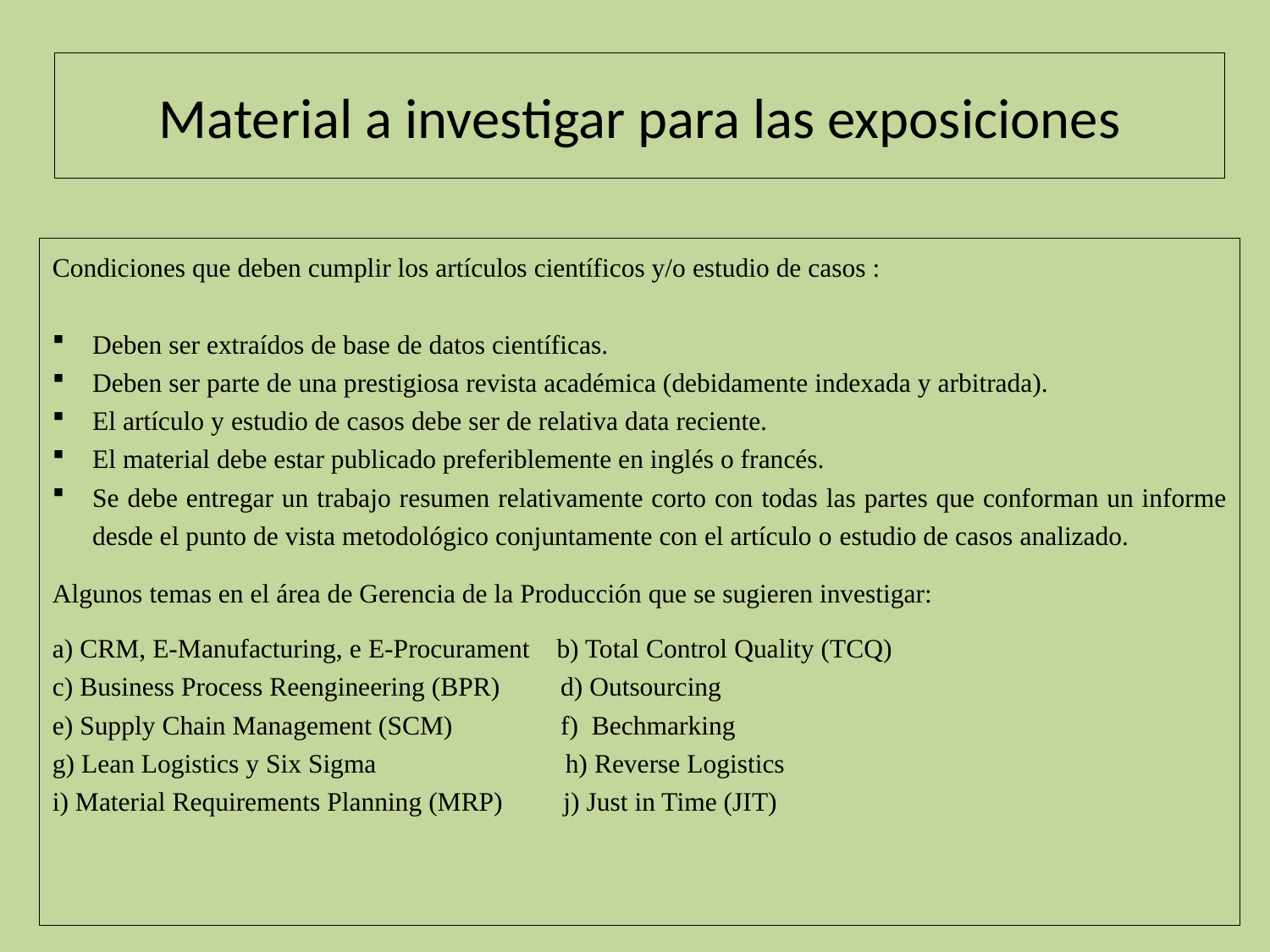

# Material a investigar para las exposiciones
Condiciones que deben cumplir los artículos científicos y/o estudio de casos :

Deben ser extraídos de base de datos científicas.
Deben ser parte de una prestigiosa revista académica (debidamente indexada y arbitrada).
El artículo y estudio de casos debe ser de relativa data reciente.
El material debe estar publicado preferiblemente en inglés o francés.
Se debe entregar un trabajo resumen relativamente corto con todas las partes que conforman un informe desde el punto de vista metodológico conjuntamente con el artículo o estudio de casos analizado.

Algunos temas en el área de Gerencia de la Producción que se sugieren investigar:

a) CRM, E-Manufacturing, e E-Procurament    b) Total Control Quality (TCQ)
c) Business Process Reengineering (BPR)         d) Outsourcing
e) Supply Chain Management (SCM)                f)  Bechmarking
g) Lean Logistics y Six Sigma                            h) Reverse Logistics
i) Material Requirements Planning (MRP)         j) Just in Time (JIT)